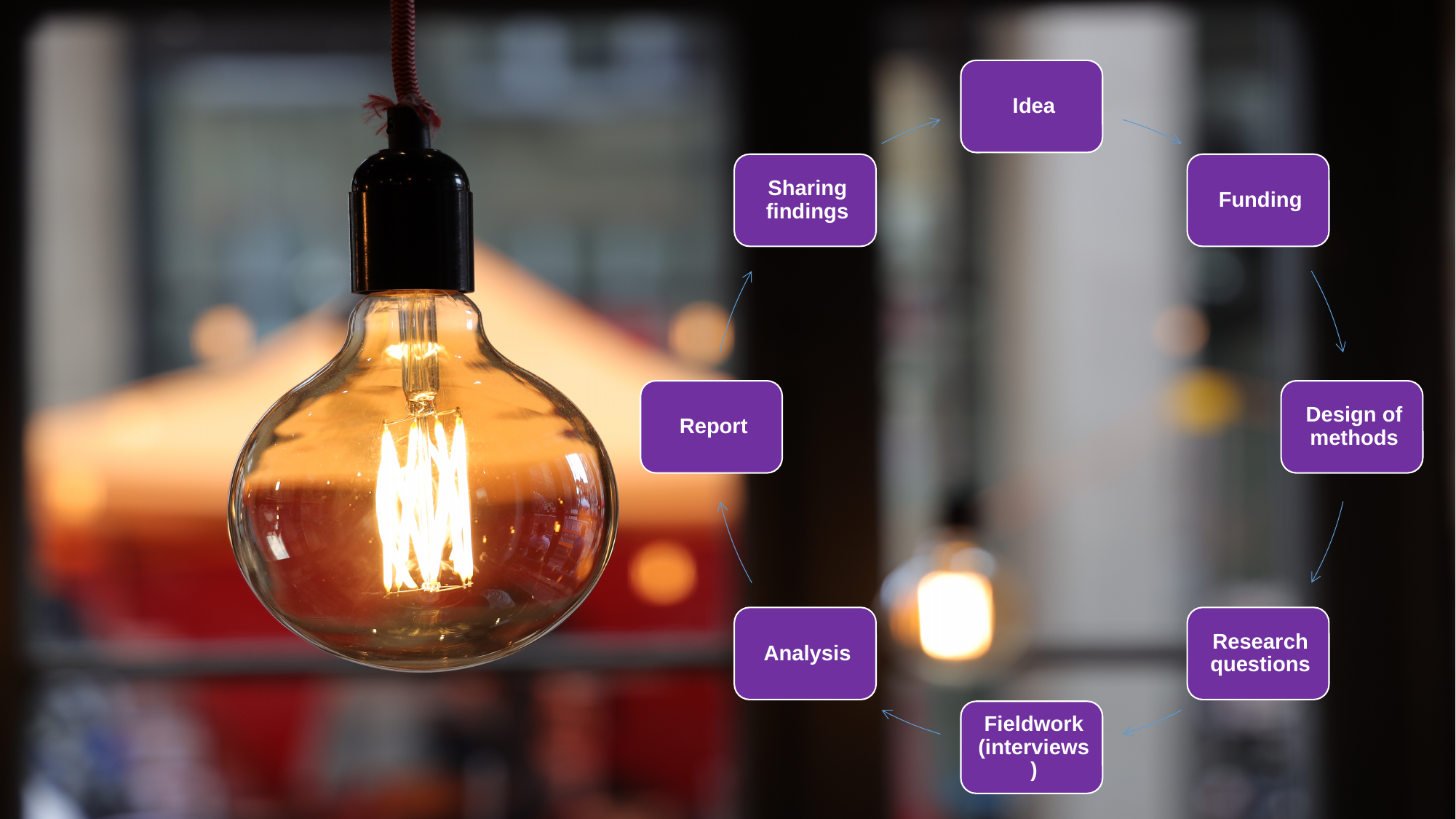

Idea
Funding
Design of methods
Research questions
Fieldwork (interviews)
Analysis
Report
Sharing findings